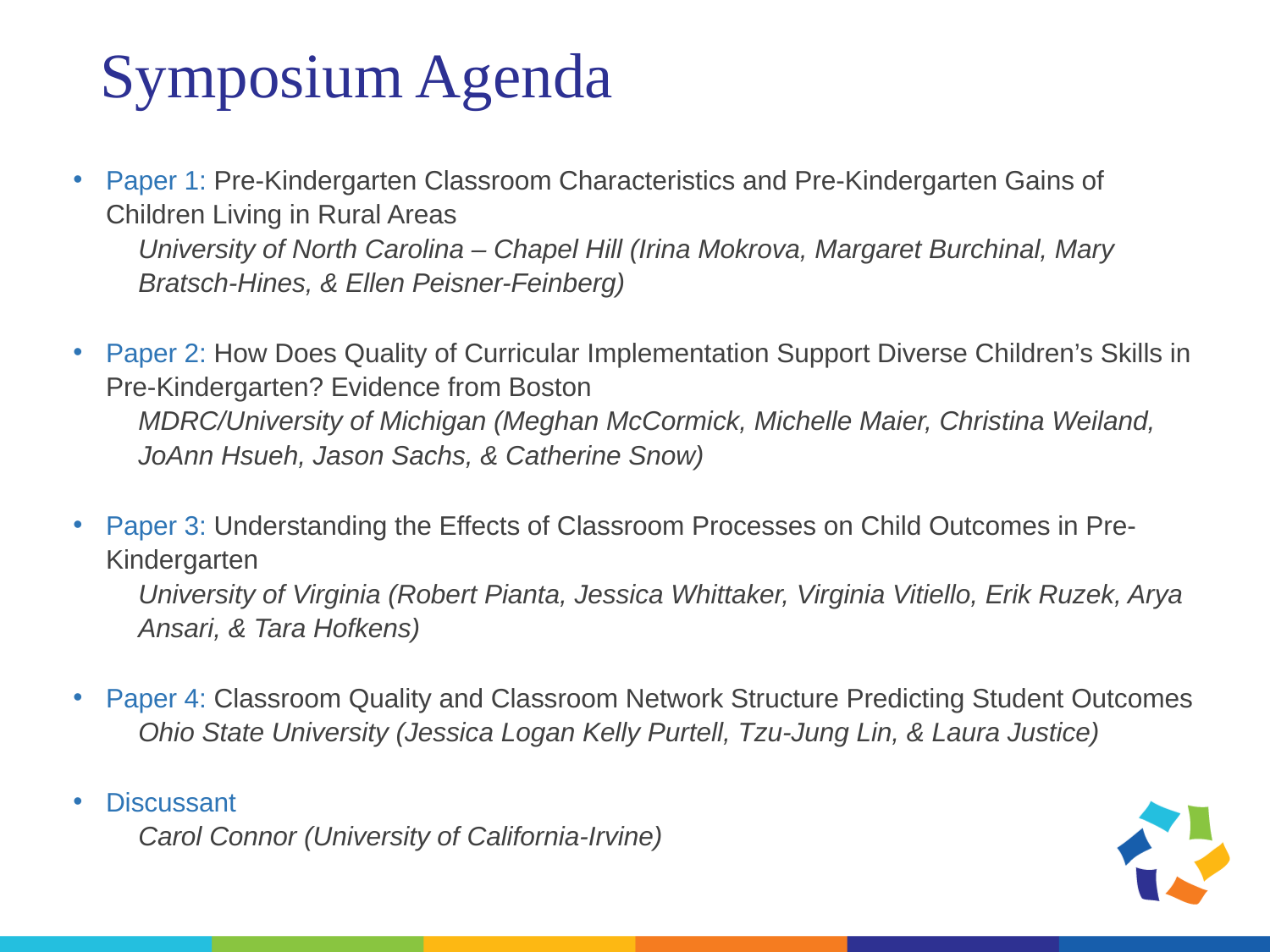

# Symposium Agenda
Paper 1: Pre-Kindergarten Classroom Characteristics and Pre-Kindergarten Gains of Children Living in Rural Areas
University of North Carolina – Chapel Hill (Irina Mokrova, Margaret Burchinal, Mary Bratsch-Hines, & Ellen Peisner-Feinberg)

Paper 2: How Does Quality of Curricular Implementation Support Diverse Children’s Skills in Pre-Kindergarten? Evidence from Boston
MDRC/University of Michigan (Meghan McCormick, Michelle Maier, Christina Weiland, JoAnn Hsueh, Jason Sachs, & Catherine Snow)

Paper 3: Understanding the Effects of Classroom Processes on Child Outcomes in Pre-Kindergarten
University of Virginia (Robert Pianta, Jessica Whittaker, Virginia Vitiello, Erik Ruzek, Arya Ansari, & Tara Hofkens)

Paper 4: Classroom Quality and Classroom Network Structure Predicting Student Outcomes
Ohio State University (Jessica Logan Kelly Purtell, Tzu-Jung Lin, & Laura Justice)

Discussant
Carol Connor (University of California-Irvine)